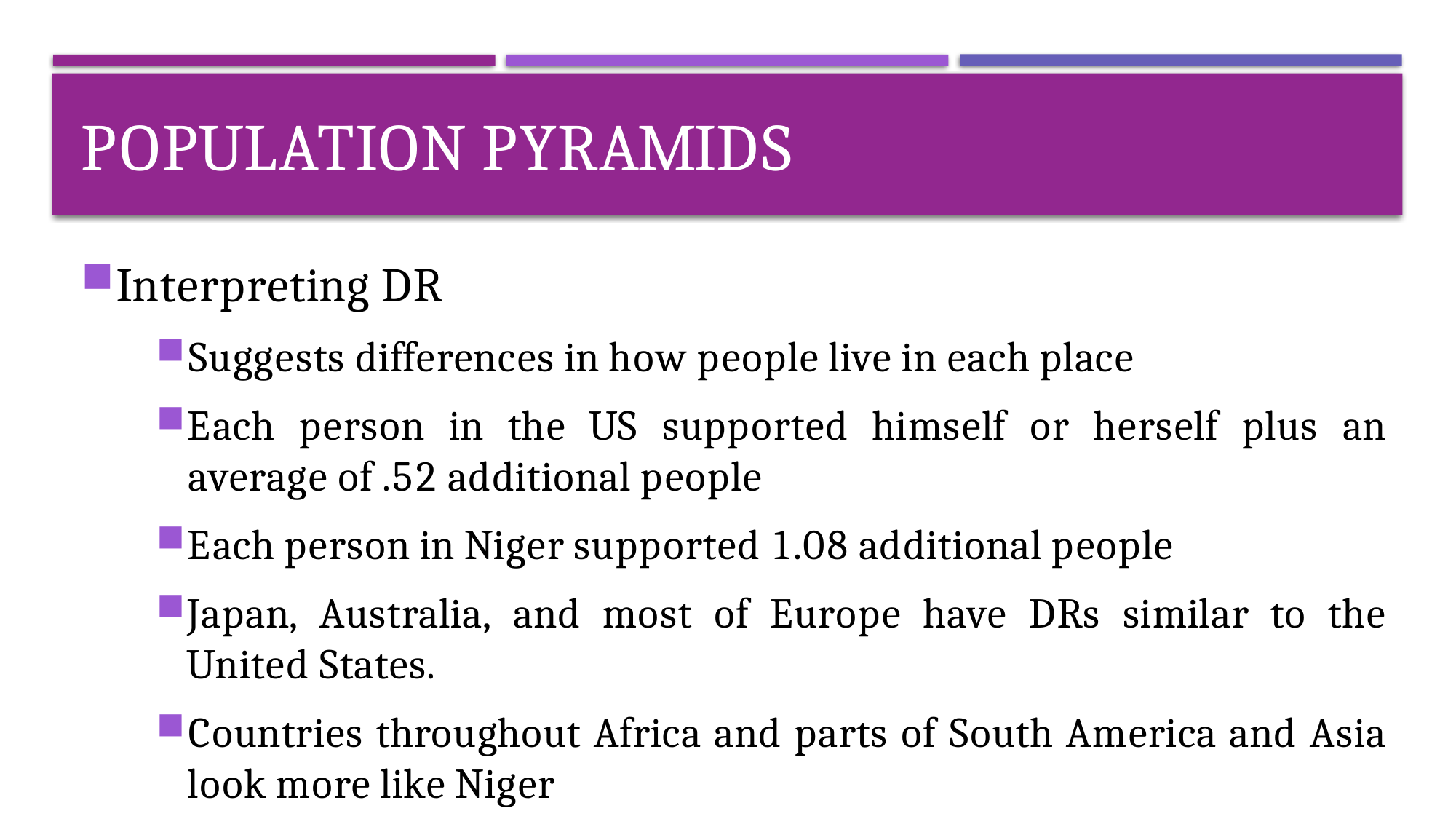

# Population Pyramids
Interpreting DR
Suggests differences in how people live in each place
Each person in the US supported himself or herself plus an average of .52 additional people
Each person in Niger supported 1.08 additional people
Japan, Australia, and most of Europe have DRs similar to the United States.
Countries throughout Africa and parts of South America and Asia look more like Niger